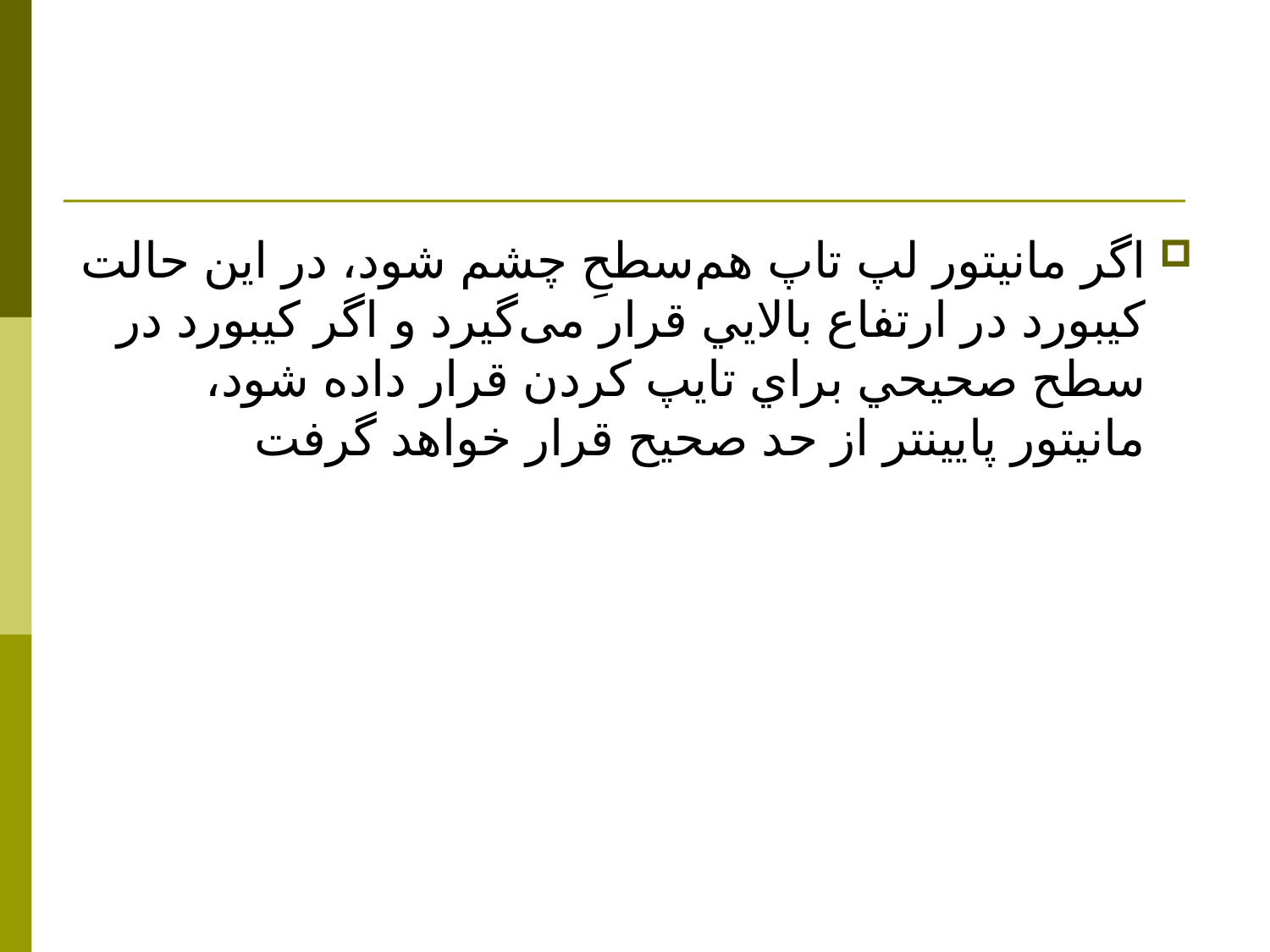

#
اگر مانیتور لپ تاپ هم‌سطحِ چشم شود، در اين حالت کیبورد در ارتفاع بالايي قرار می‌گيرد و اگر کیبورد در سطح صحيحي براي تايپ كردن قرار داده شود، مانیتور پايينتر از حد صحيح قرار خواهد گرفت